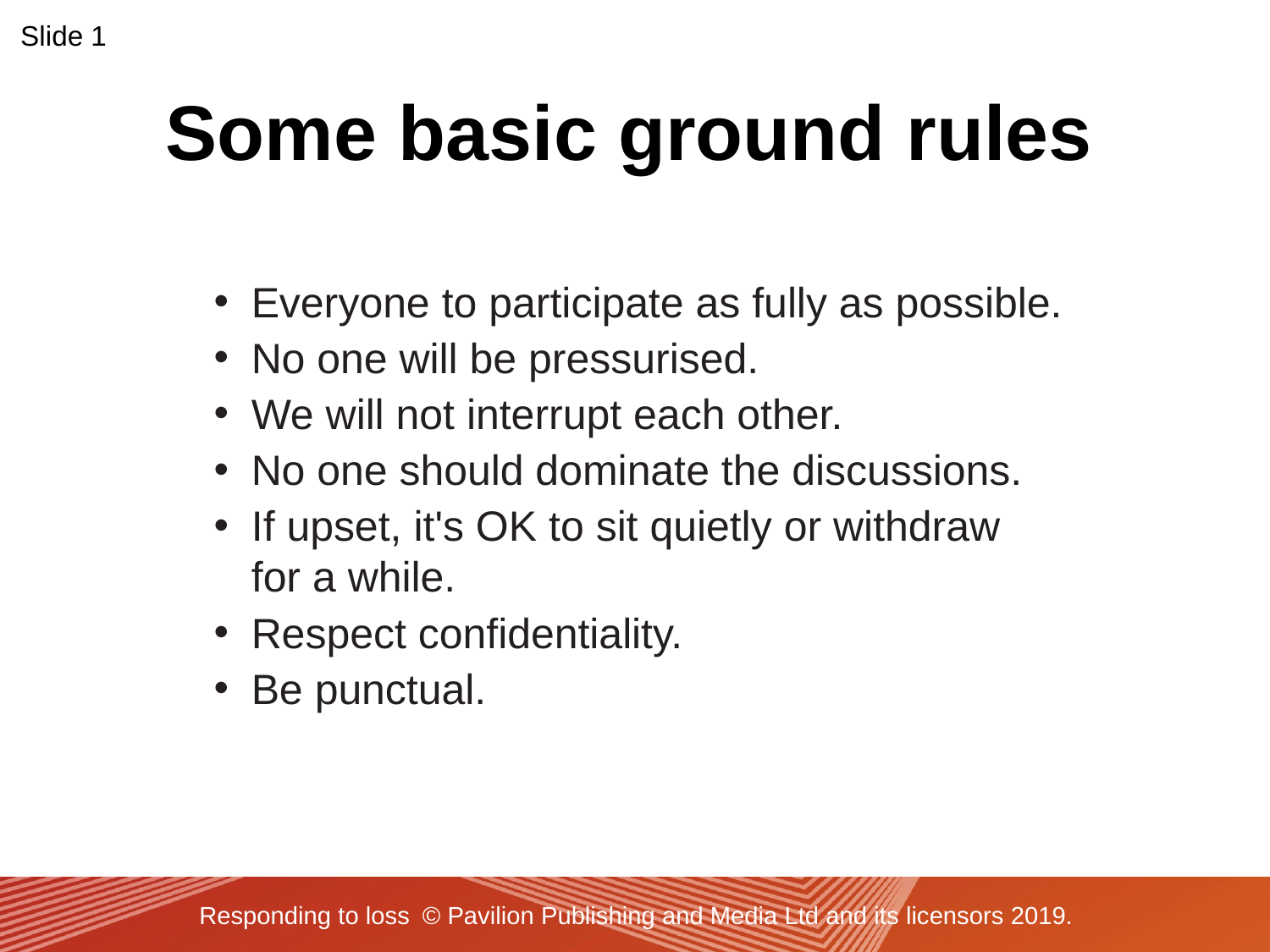

Slide 1
# Some basic ground rules
Everyone to participate as fully as possible.
No one will be pressurised.
We will not interrupt each other.
No one should dominate the discussions.
If upset, it's OK to sit quietly or withdraw
for a while.
Respect confidentiality.
Be punctual.